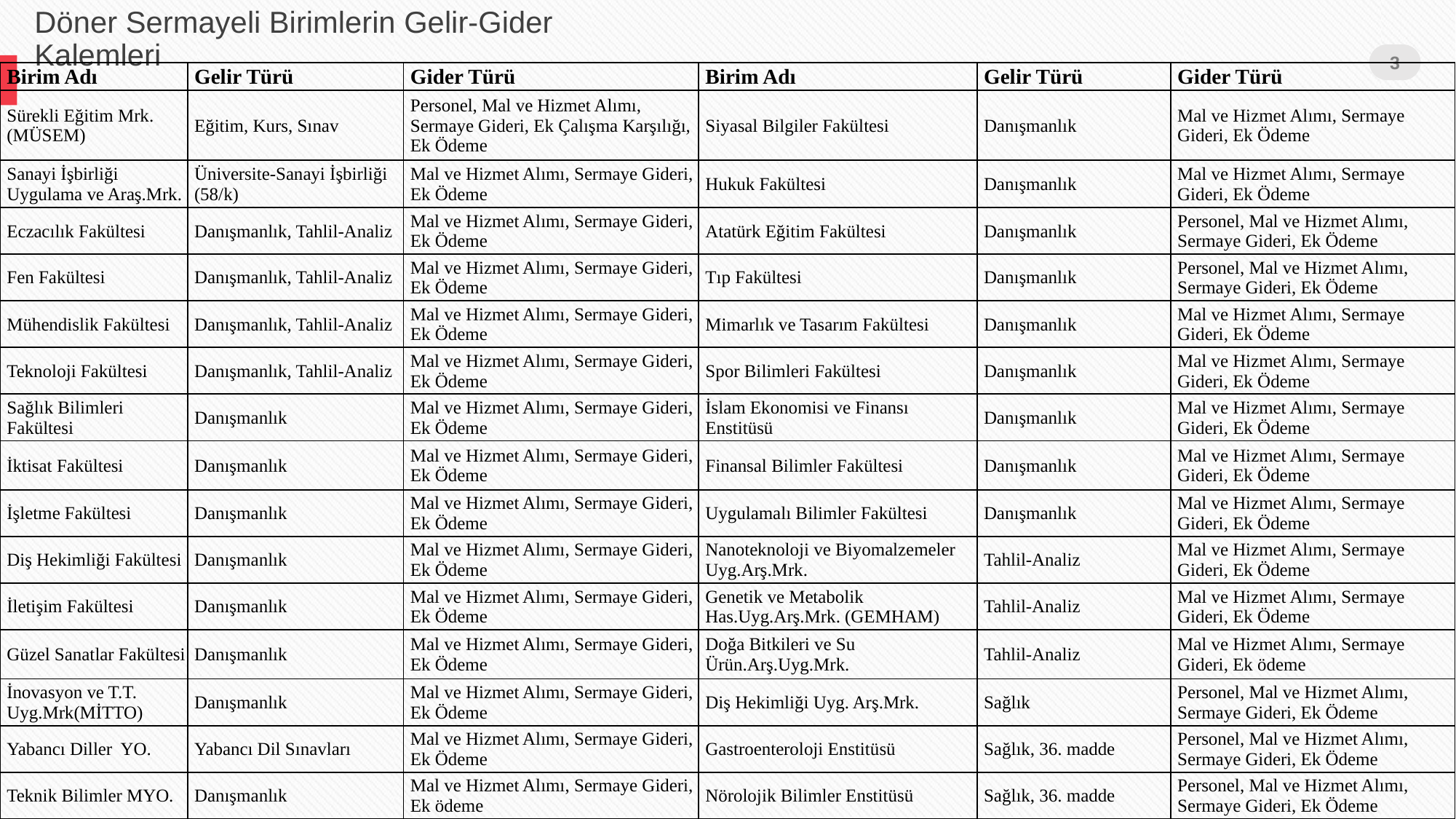

Döner Sermayeli Birimlerin Gelir-Gider Kalemleri
3
| Birim Adı | Gelir Türü | Gider Türü | Birim Adı | Gelir Türü | Gider Türü |
| --- | --- | --- | --- | --- | --- |
| Sürekli Eğitim Mrk. (MÜSEM) | Eğitim, Kurs, Sınav | Personel, Mal ve Hizmet Alımı, Sermaye Gideri, Ek Çalışma Karşılığı, Ek Ödeme | Siyasal Bilgiler Fakültesi | Danışmanlık | Mal ve Hizmet Alımı, Sermaye Gideri, Ek Ödeme |
| Sanayi İşbirliği Uygulama ve Araş.Mrk. | Üniversite-Sanayi İşbirliği (58/k) | Mal ve Hizmet Alımı, Sermaye Gideri, Ek Ödeme | Hukuk Fakültesi | Danışmanlık | Mal ve Hizmet Alımı, Sermaye Gideri, Ek Ödeme |
| Eczacılık Fakültesi | Danışmanlık, Tahlil-Analiz | Mal ve Hizmet Alımı, Sermaye Gideri, Ek Ödeme | Atatürk Eğitim Fakültesi | Danışmanlık | Personel, Mal ve Hizmet Alımı, Sermaye Gideri, Ek Ödeme |
| Fen Fakültesi | Danışmanlık, Tahlil-Analiz | Mal ve Hizmet Alımı, Sermaye Gideri, Ek Ödeme | Tıp Fakültesi | Danışmanlık | Personel, Mal ve Hizmet Alımı, Sermaye Gideri, Ek Ödeme |
| Mühendislik Fakültesi | Danışmanlık, Tahlil-Analiz | Mal ve Hizmet Alımı, Sermaye Gideri, Ek Ödeme | Mimarlık ve Tasarım Fakültesi | Danışmanlık | Mal ve Hizmet Alımı, Sermaye Gideri, Ek Ödeme |
| Teknoloji Fakültesi | Danışmanlık, Tahlil-Analiz | Mal ve Hizmet Alımı, Sermaye Gideri, Ek Ödeme | Spor Bilimleri Fakültesi | Danışmanlık | Mal ve Hizmet Alımı, Sermaye Gideri, Ek Ödeme |
| Sağlık Bilimleri Fakültesi | Danışmanlık | Mal ve Hizmet Alımı, Sermaye Gideri, Ek Ödeme | İslam Ekonomisi ve Finansı Enstitüsü | Danışmanlık | Mal ve Hizmet Alımı, Sermaye Gideri, Ek Ödeme |
| İktisat Fakültesi | Danışmanlık | Mal ve Hizmet Alımı, Sermaye Gideri, Ek Ödeme | Finansal Bilimler Fakültesi | Danışmanlık | Mal ve Hizmet Alımı, Sermaye Gideri, Ek Ödeme |
| İşletme Fakültesi | Danışmanlık | Mal ve Hizmet Alımı, Sermaye Gideri, Ek Ödeme | Uygulamalı Bilimler Fakültesi | Danışmanlık | Mal ve Hizmet Alımı, Sermaye Gideri, Ek Ödeme |
| Diş Hekimliği Fakültesi | Danışmanlık | Mal ve Hizmet Alımı, Sermaye Gideri, Ek Ödeme | Nanoteknoloji ve Biyomalzemeler Uyg.Arş.Mrk. | Tahlil-Analiz | Mal ve Hizmet Alımı, Sermaye Gideri, Ek Ödeme |
| İletişim Fakültesi | Danışmanlık | Mal ve Hizmet Alımı, Sermaye Gideri, Ek Ödeme | Genetik ve Metabolik Has.Uyg.Arş.Mrk. (GEMHAM) | Tahlil-Analiz | Mal ve Hizmet Alımı, Sermaye Gideri, Ek Ödeme |
| Güzel Sanatlar Fakültesi | Danışmanlık | Mal ve Hizmet Alımı, Sermaye Gideri, Ek Ödeme | Doğa Bitkileri ve Su Ürün.Arş.Uyg.Mrk. | Tahlil-Analiz | Mal ve Hizmet Alımı, Sermaye Gideri, Ek ödeme |
| İnovasyon ve T.T. Uyg.Mrk(MİTTO) | Danışmanlık | Mal ve Hizmet Alımı, Sermaye Gideri, Ek Ödeme | Diş Hekimliği Uyg. Arş.Mrk. | Sağlık | Personel, Mal ve Hizmet Alımı, Sermaye Gideri, Ek Ödeme |
| Yabancı Diller YO. | Yabancı Dil Sınavları | Mal ve Hizmet Alımı, Sermaye Gideri, Ek Ödeme | Gastroenteroloji Enstitüsü | Sağlık, 36. madde | Personel, Mal ve Hizmet Alımı, Sermaye Gideri, Ek Ödeme |
| Teknik Bilimler MYO. | Danışmanlık | Mal ve Hizmet Alımı, Sermaye Gideri, Ek ödeme | Nörolojik Bilimler Enstitüsü | Sağlık, 36. madde | Personel, Mal ve Hizmet Alımı, Sermaye Gideri, Ek Ödeme |